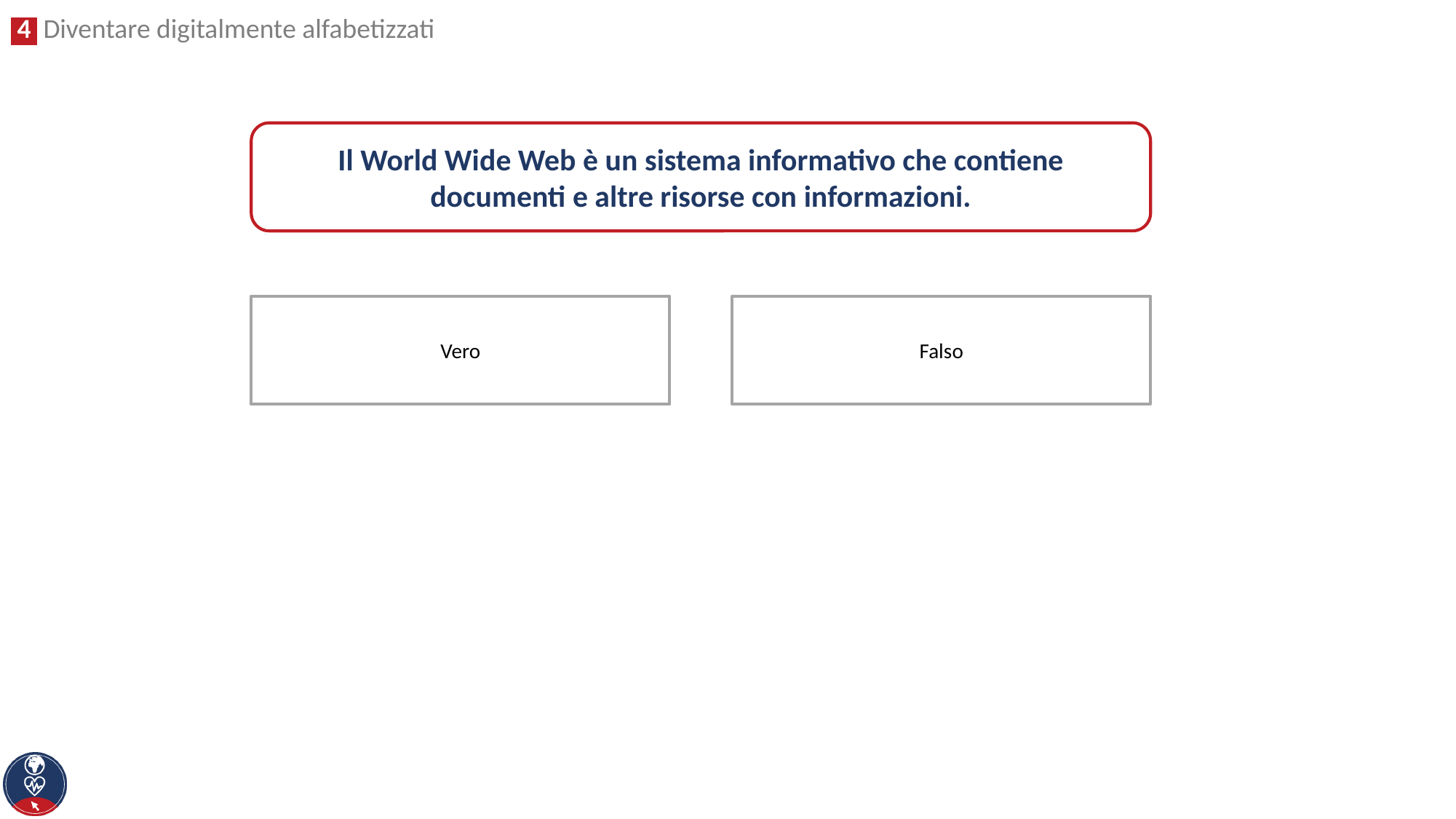

Il World Wide Web è un sistema informativo che contiene documenti e altre risorse con informazioni.
Falso
Vero